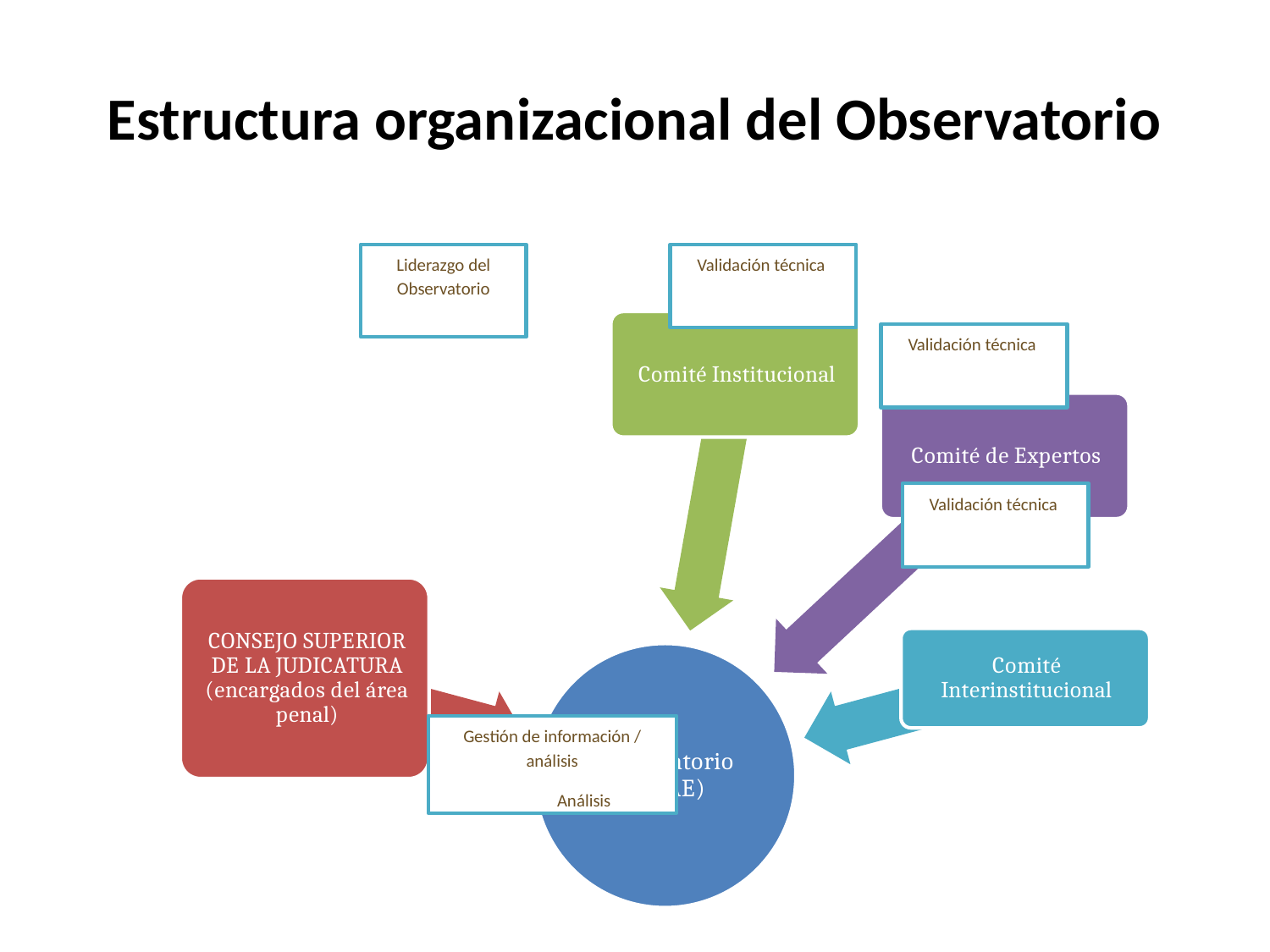

# Estructura organizacional del Observatorio
Liderazgo del Observatorio
Validación técnica
Observatorio (UDAE)
CONSEJO SUPERIOR DE LA JUDICATURA (encargados del área penal)
Comité Institucional
Comité de Expertos
Comité Interinstitucional
Validación técnica
Validación técnica
Gestión de información / análisis
Análisis